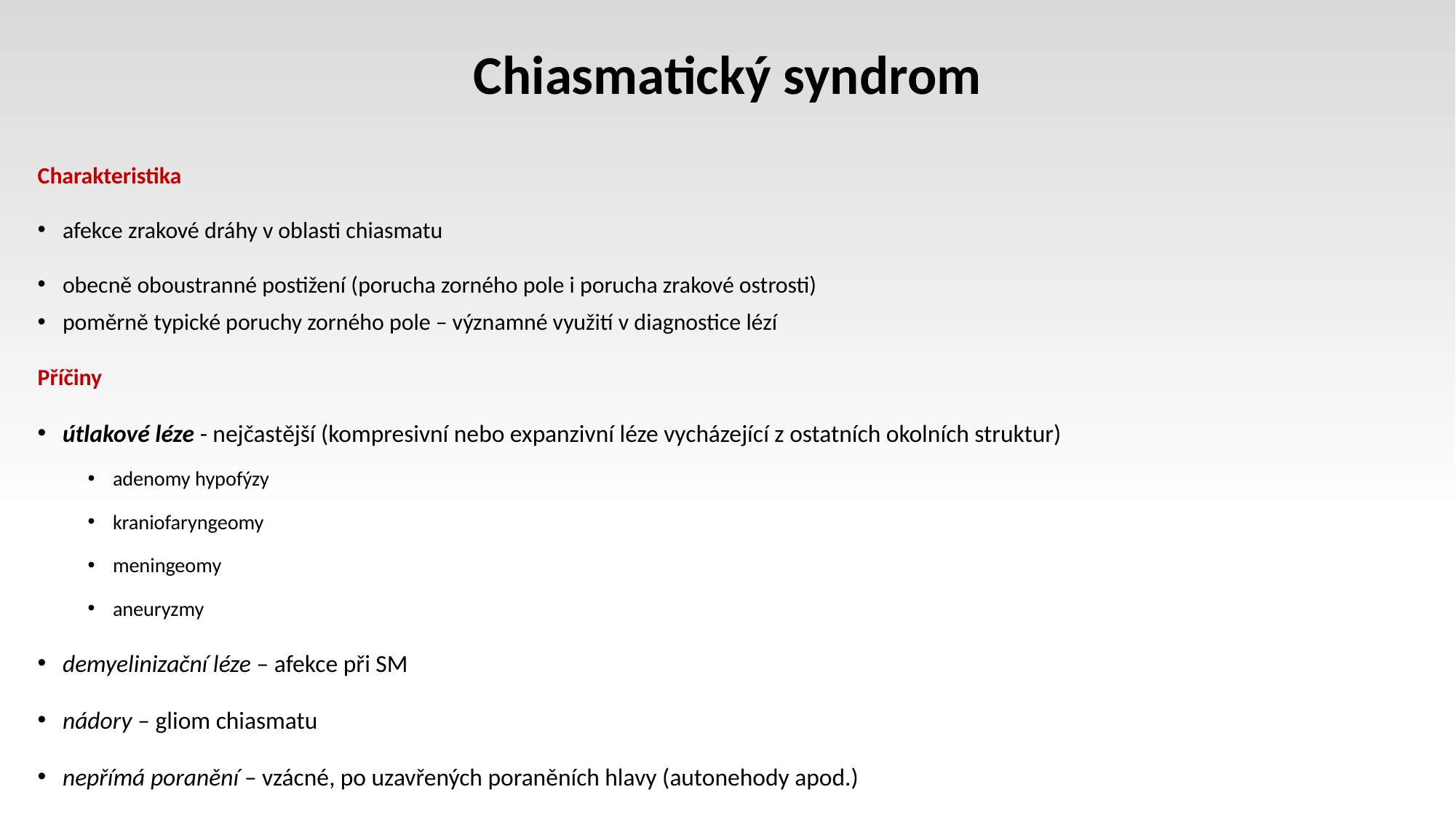

# Chiasmatický syndrom
Charakteristika
afekce zrakové dráhy v oblasti chiasmatu
obecně oboustranné postižení (porucha zorného pole i porucha zrakové ostrosti)
poměrně typické poruchy zorného pole – významné využití v diagnostice lézí
Příčiny
útlakové léze - nejčastější (kompresivní nebo expanzivní léze vycházející z ostatních okolních struktur)
adenomy hypofýzy
kraniofaryngeomy
meningeomy
aneuryzmy
demyelinizační léze – afekce při SM
nádory – gliom chiasmatu
nepřímá poranění – vzácné, po uzavřených poraněních hlavy (autonehody apod.)